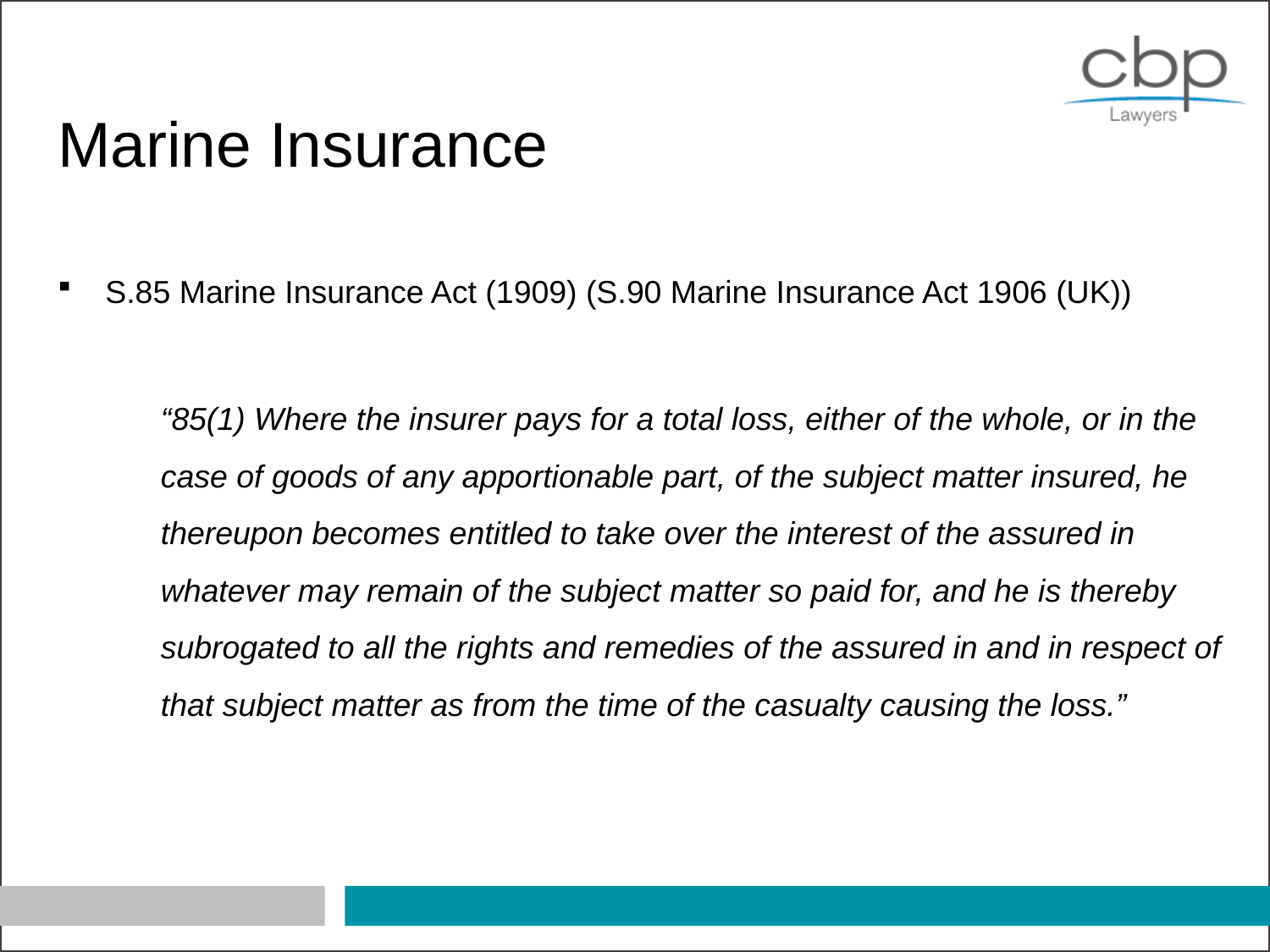

# Marine Insurance

S.85 Marine Insurance Act (1909) (S.90 Marine Insurance Act 1906 (UK))

	“85(1) Where the insurer pays for a total loss, either of the whole, or in the case of goods of any apportionable part, of the subject matter insured, he thereupon becomes entitled to take over the interest of the assured in whatever may remain of the subject matter so paid for, and he is thereby subrogated to all the rights and remedies of the assured in and in respect of that subject matter as from the time of the casualty causing the loss.”